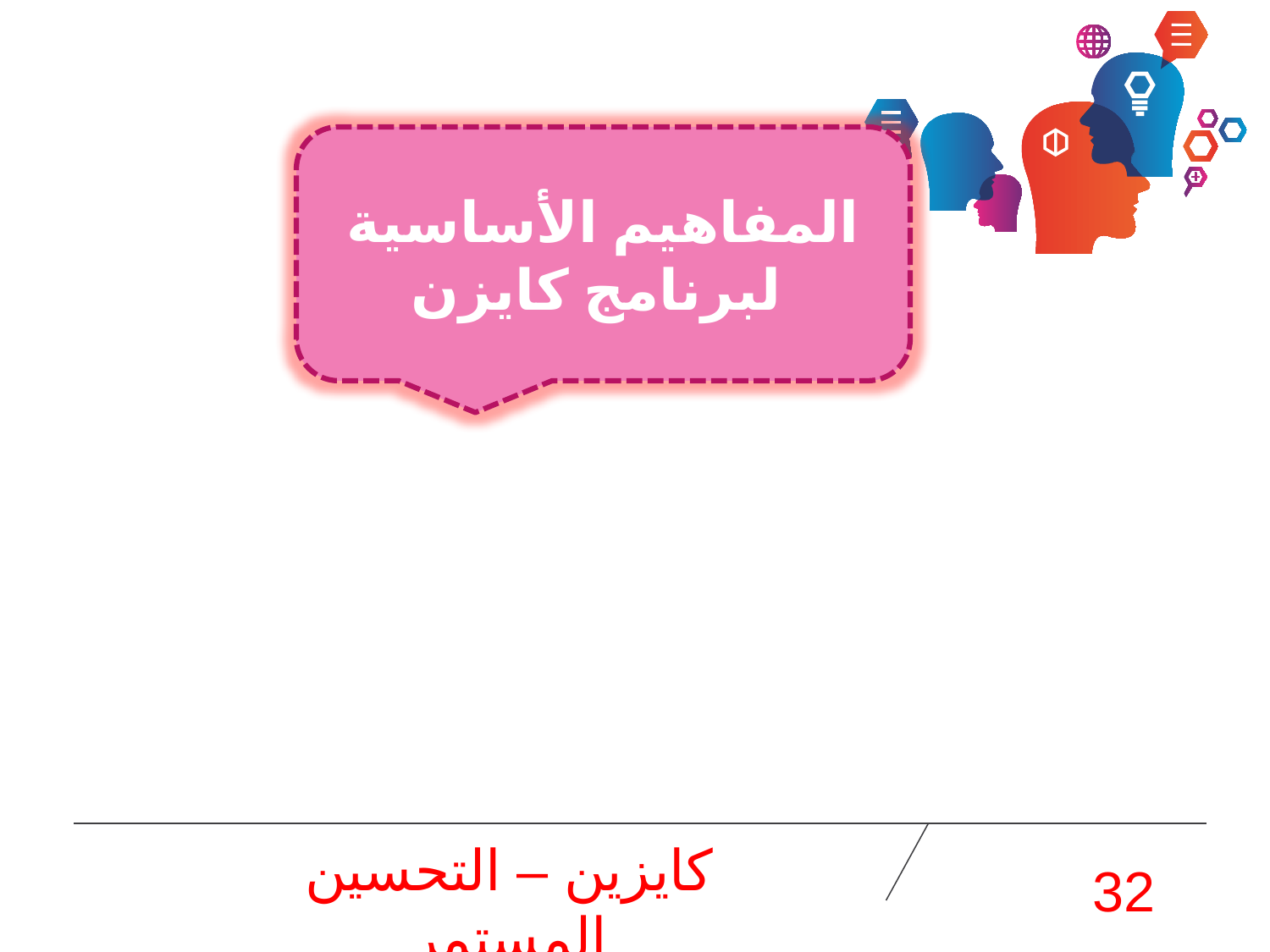

المفاهيم الأساسية لبرنامج كايزن
كايزين – التحسين المستمر
32